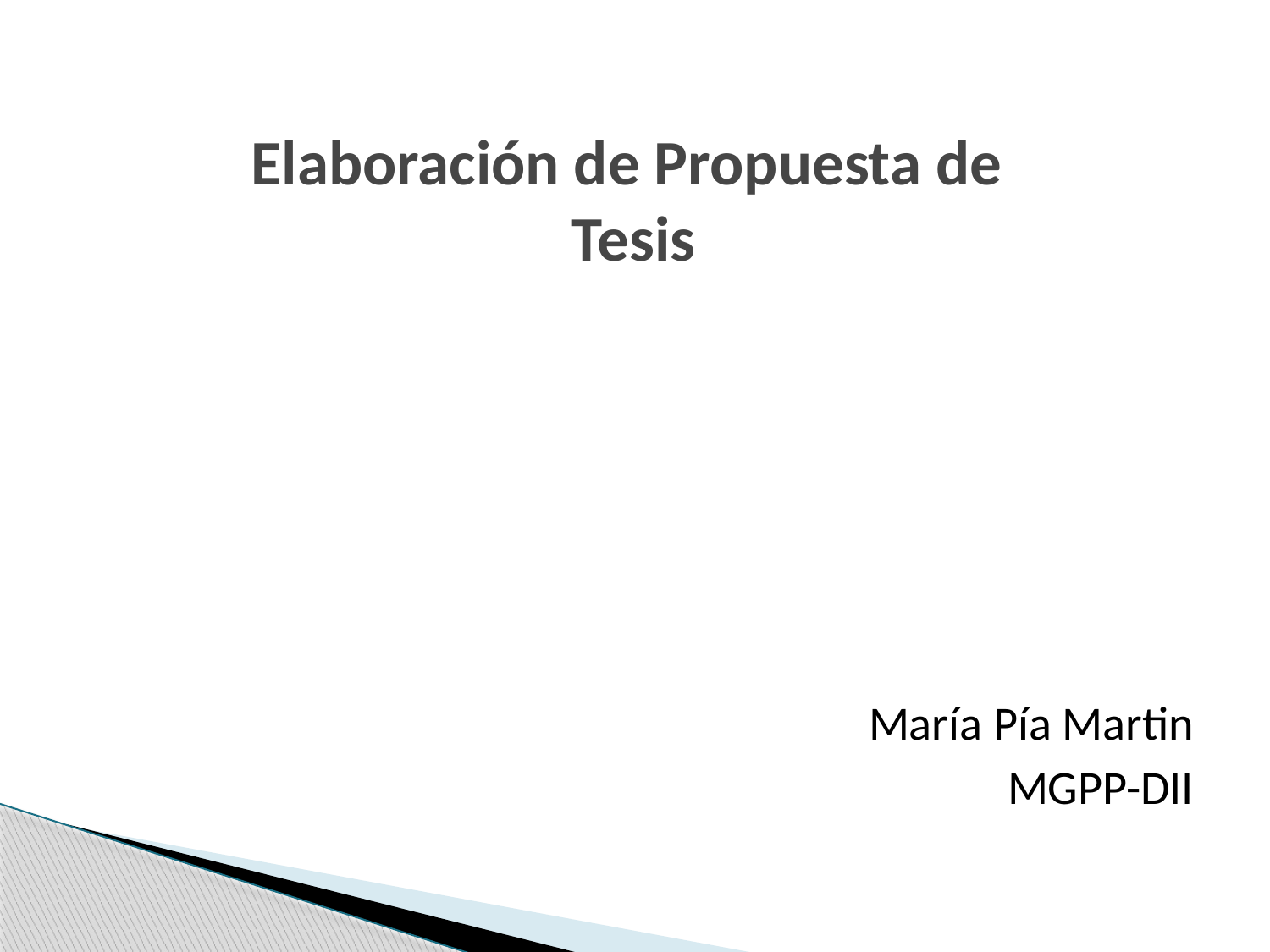

# Elaboración de Propuesta de Tesis
María Pía Martin
MGPP-DII